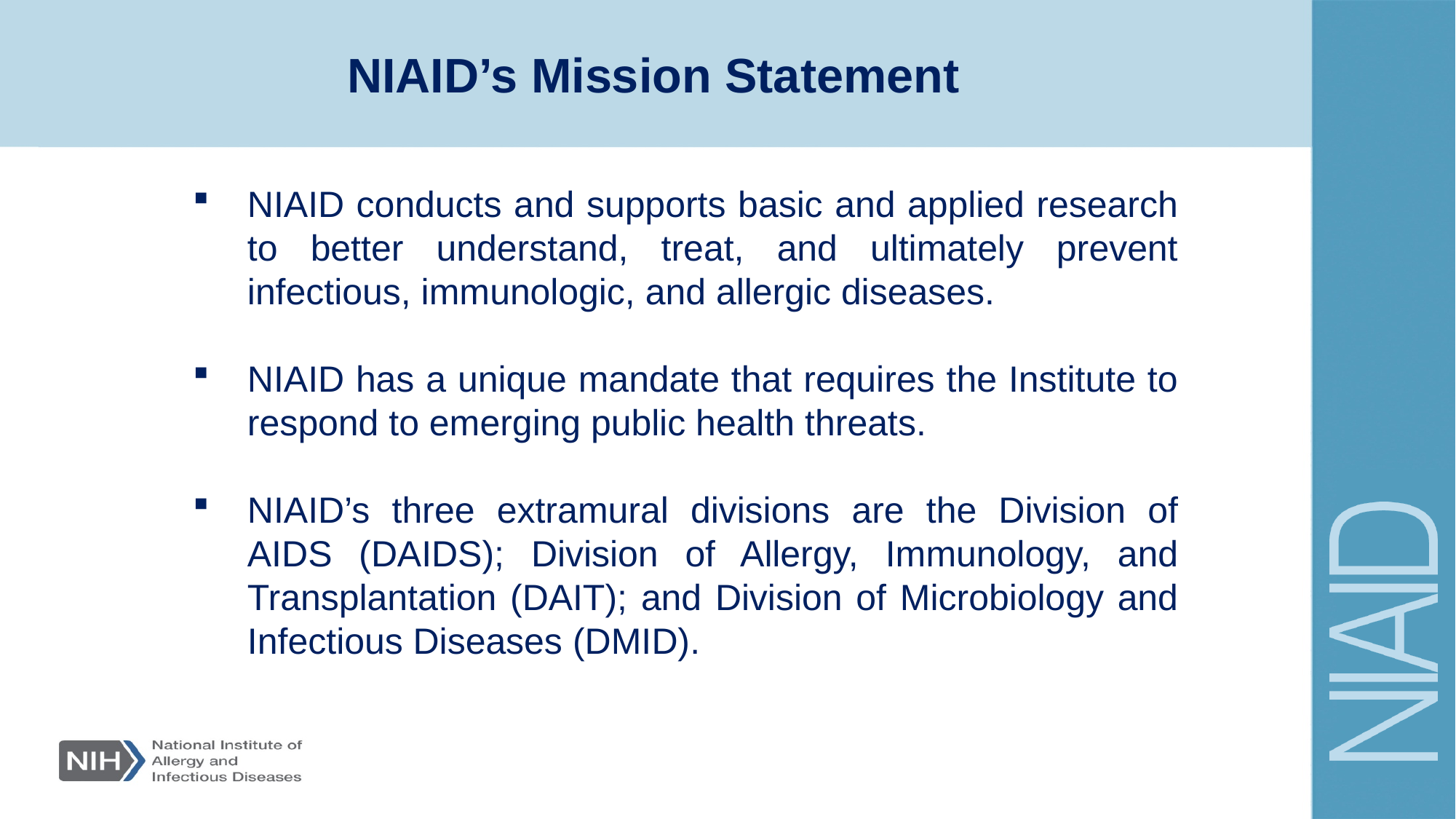

NIAID’s Mission Statement
NIAID conducts and supports basic and applied research to better understand, treat, and ultimately prevent infectious, immunologic, and allergic diseases.

NIAID has a unique mandate that requires the Institute to respond to emerging public health threats.

NIAID’s three extramural divisions are the Division of AIDS (DAIDS); Division of Allergy, Immunology, and Transplantation (DAIT); and Division of Microbiology and Infectious Diseases (DMID).
88